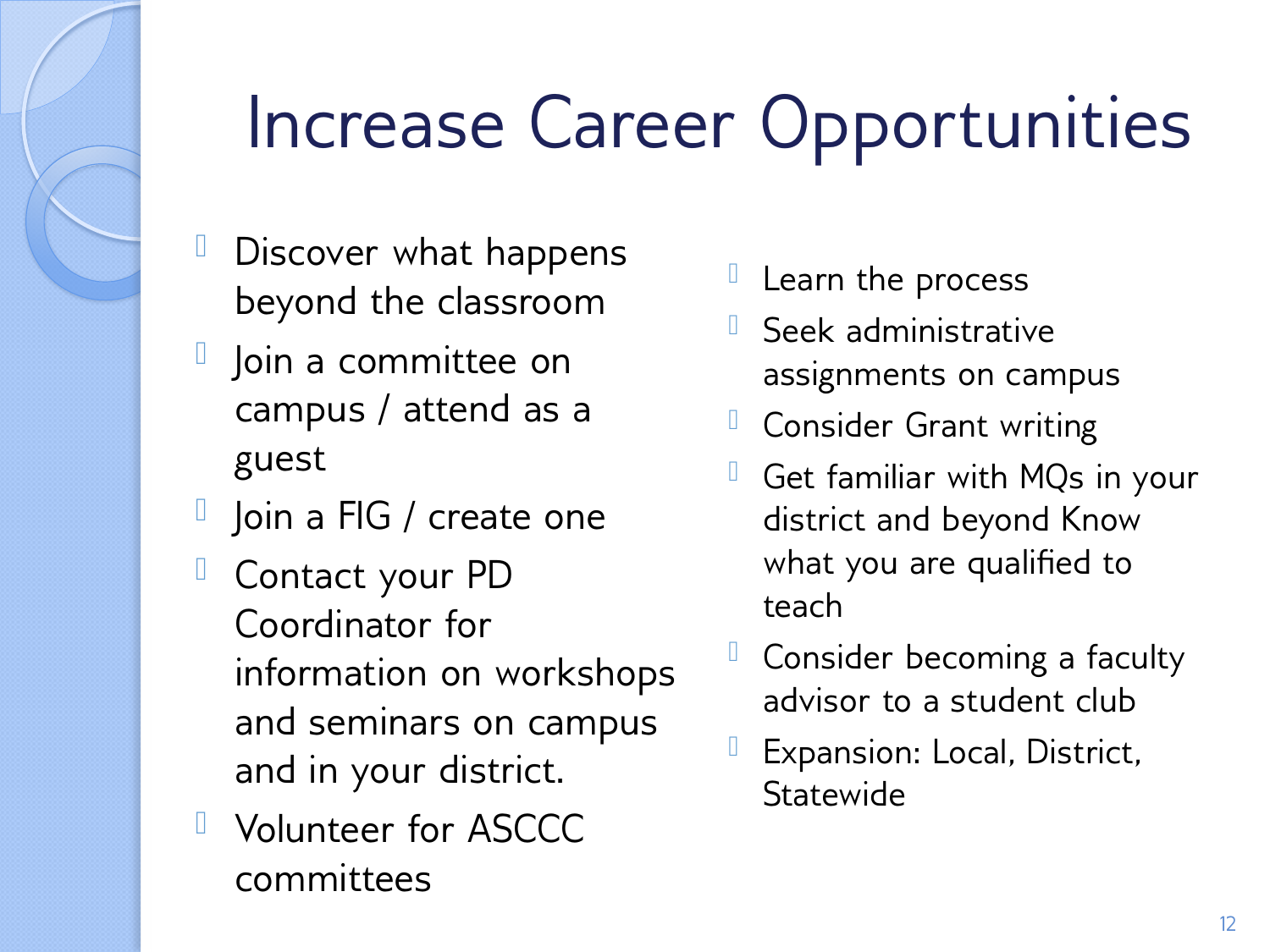

# Increase Career Opportunities
Discover what happens beyond the classroom
Join a committee on campus / attend as a guest
Join a FIG / create one
Contact your PD Coordinator for information on workshops and seminars on campus and in your district.
Volunteer for ASCCC committees
Learn the process
Seek administrative assignments on campus
Consider Grant writing
Get familiar with MQs in your district and beyond Know what you are qualified to teach
Consider becoming a faculty advisor to a student club
Expansion: Local, District, Statewide

12